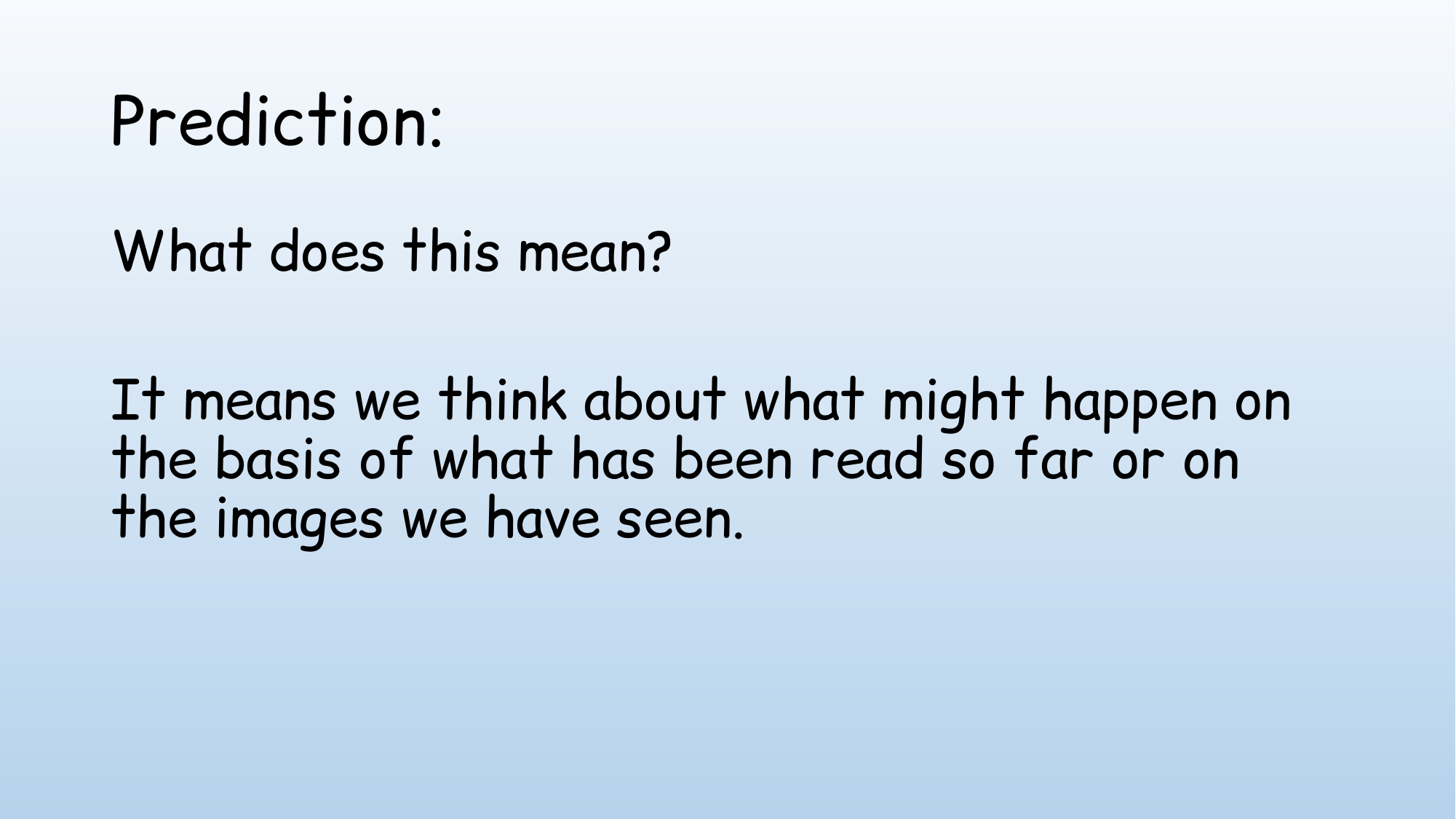

# Prediction:
What does this mean?

It means we think about what might happen on the basis of what has been read so far or on the images we have seen.